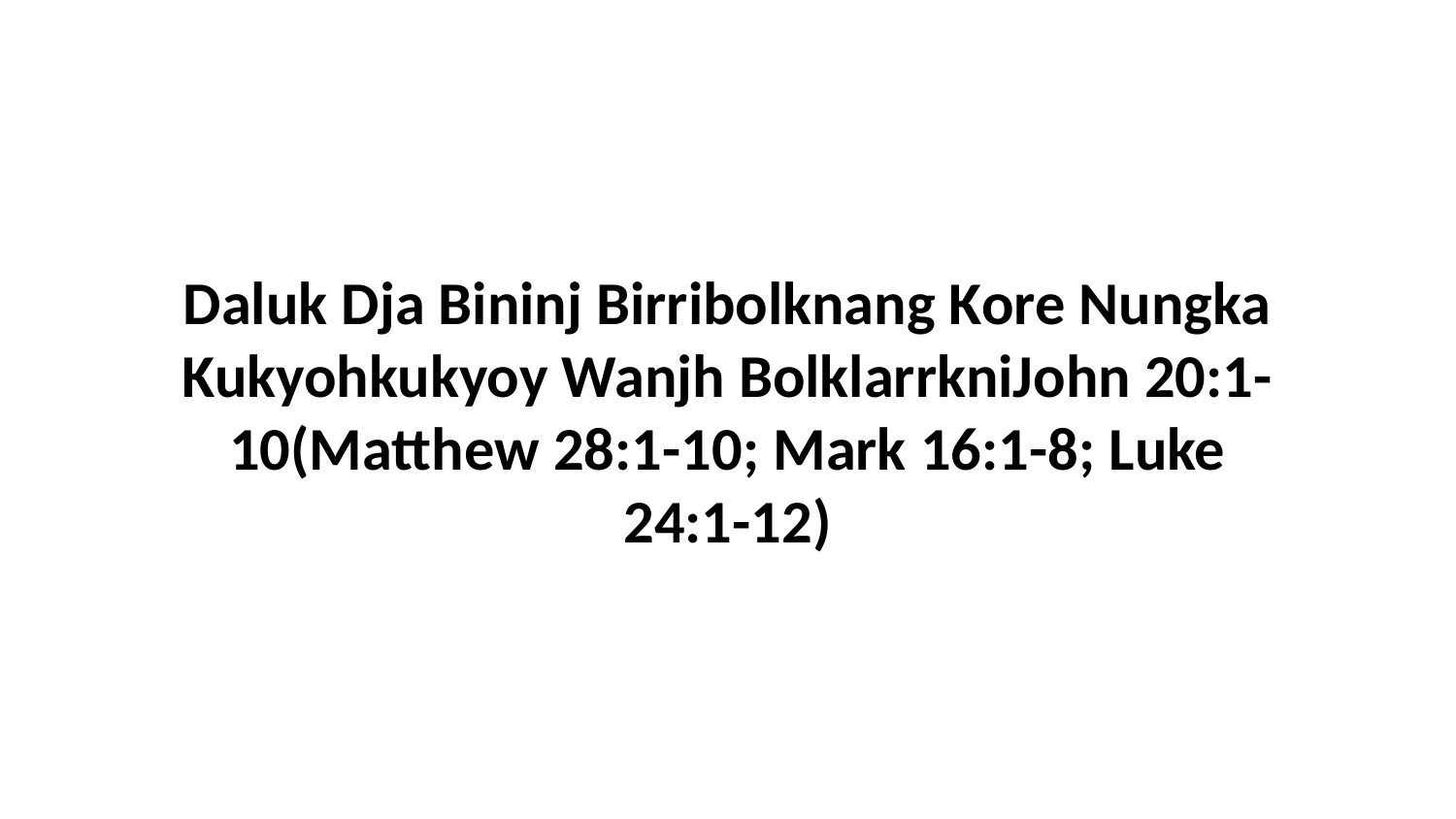

Daluk Dja Bininj Birribolknang Kore Nungka Kukyohkukyoy Wanjh BolklarrkniJohn 20:1-10(Matthew 28:1-10; Mark 16:1-8; Luke 24:1-12)